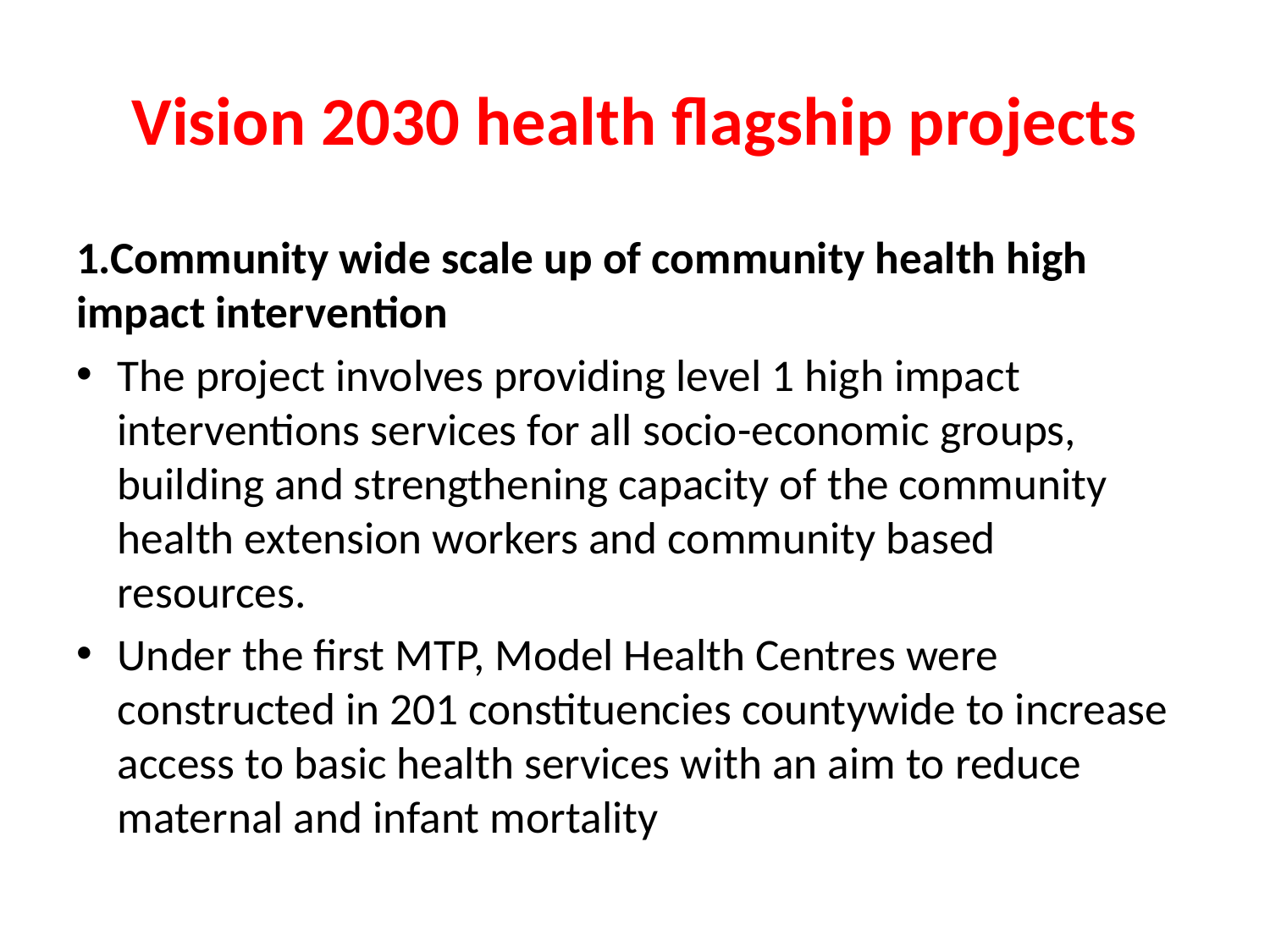

# Vision 2030 health flagship projects
1.Community wide scale up of community health high impact intervention
The project involves providing level 1 high impact interventions services for all socio-economic groups, building and strengthening capacity of the community health extension workers and community based resources.
Under the first MTP, Model Health Centres were constructed in 201 constituencies countywide to increase access to basic health services with an aim to reduce maternal and infant mortality